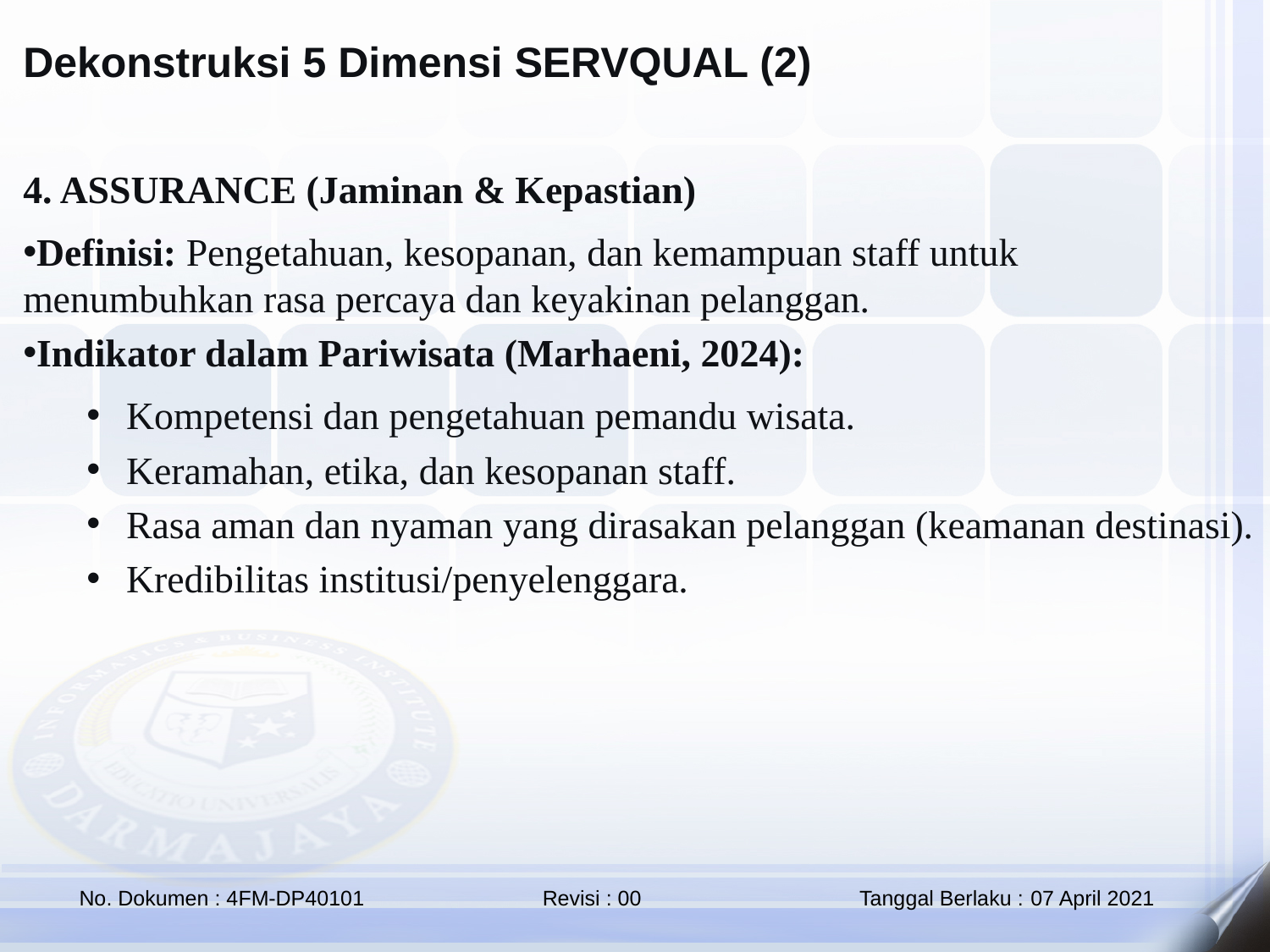

Dekonstruksi 5 Dimensi SERVQUAL (2)

4. ASSURANCE (Jaminan & Kepastian)
Definisi: Pengetahuan, kesopanan, dan kemampuan staff untuk menumbuhkan rasa percaya dan keyakinan pelanggan.
Indikator dalam Pariwisata (Marhaeni, 2024):
Kompetensi dan pengetahuan pemandu wisata.
Keramahan, etika, dan kesopanan staff.
Rasa aman dan nyaman yang dirasakan pelanggan (keamanan destinasi).
Kredibilitas institusi/penyelenggara.